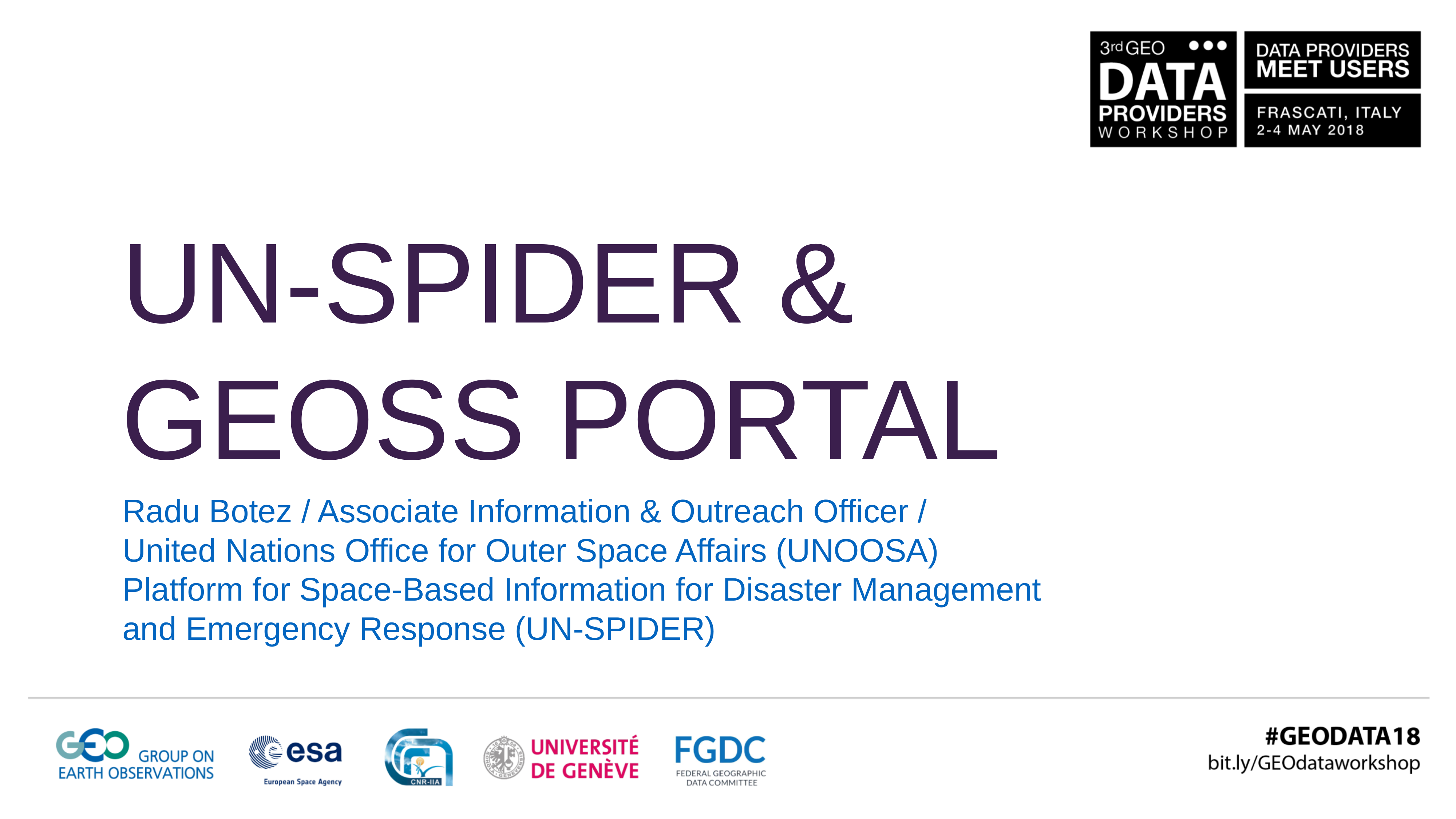

UN-SPIDER &
GEOSS PORTAL
Radu Botez / Associate Information & Outreach Officer /
United Nations Office for Outer Space Affairs (UNOOSA)
Platform for Space-Based Information for Disaster Management
and Emergency Response (UN-SPIDER)